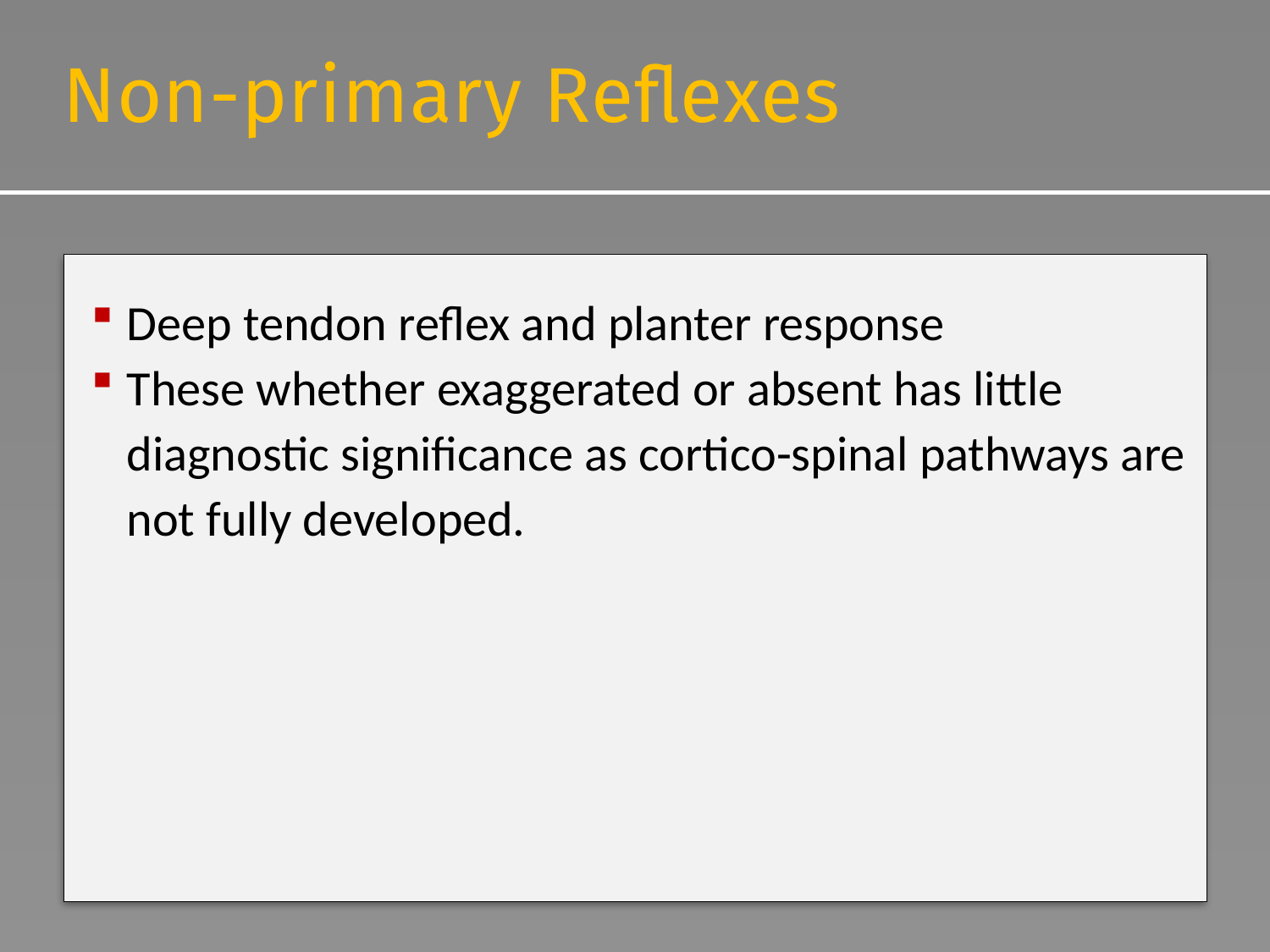

# Non-primary Reflexes

Deep tendon reflex and planter response
These whether exaggerated or absent has little diagnostic significance as cortico-spinal pathways are not fully developed.